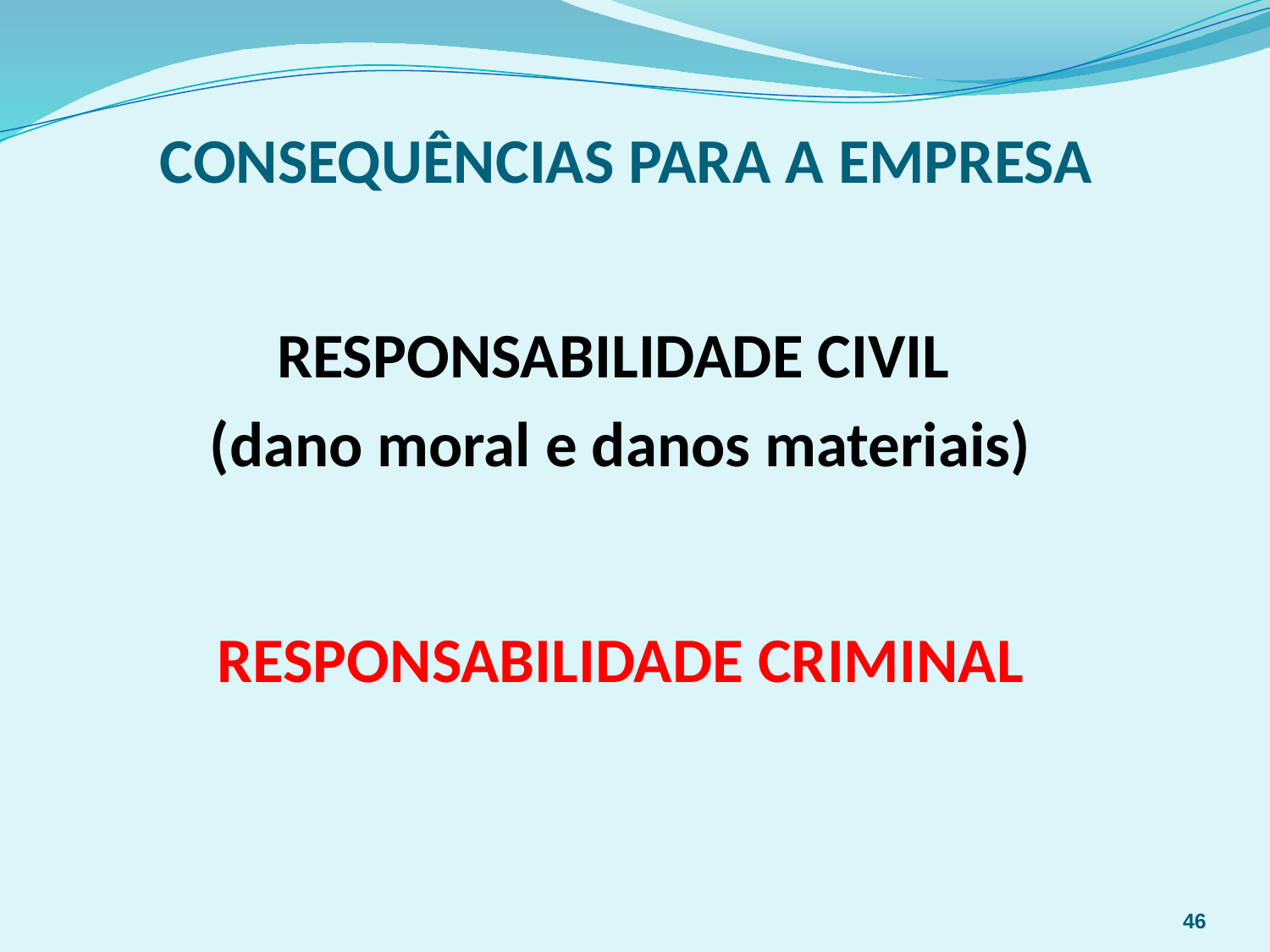

# CONSEQUÊNCIAS PARA A EMPRESA

RESPONSABILIDADE CIVIL
(dano moral e danos materiais)
RESPONSABILIDADE CRIMINAL

46